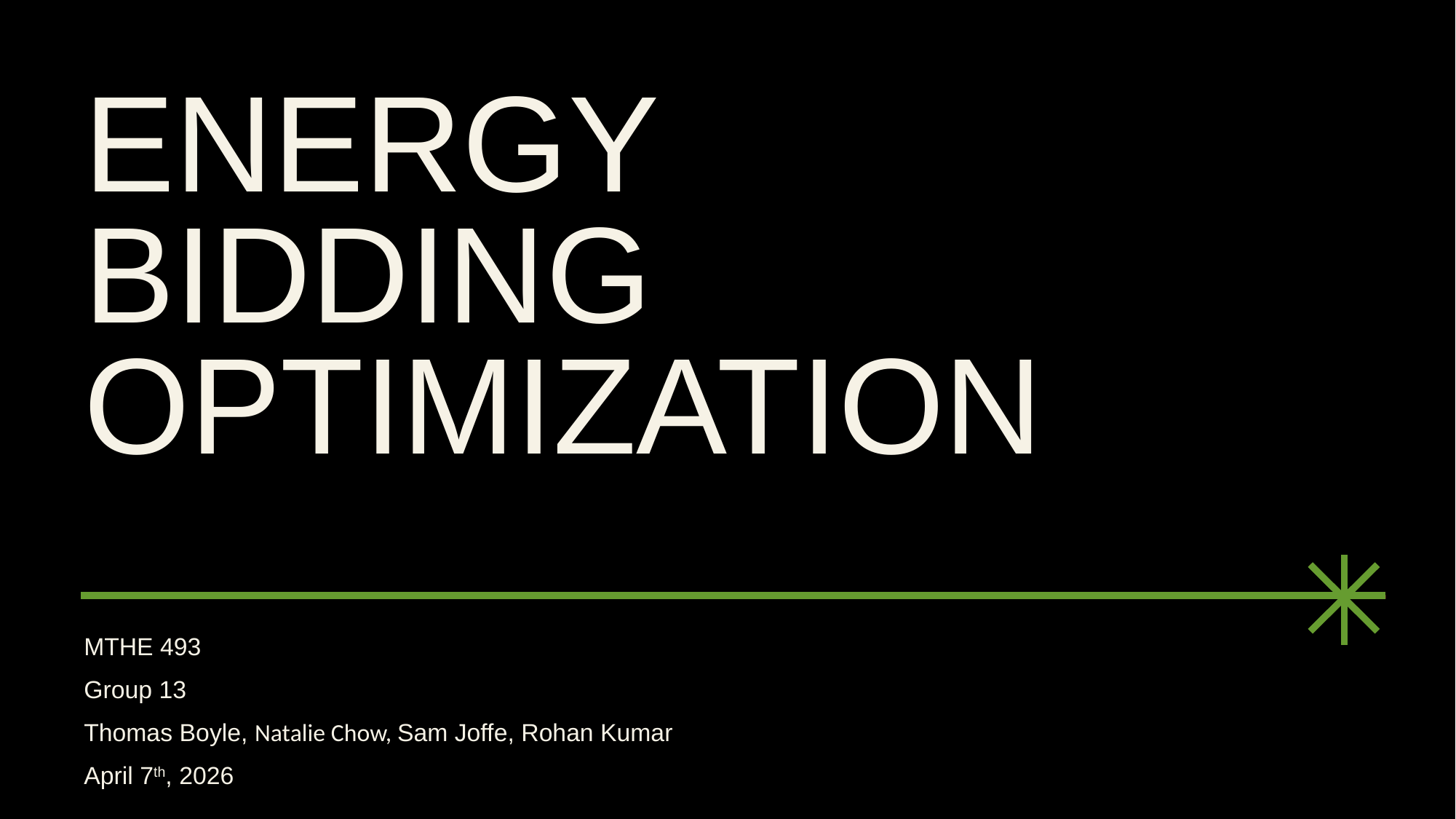

# Energy Bidding Optimization
MTHE 493
Group 13
Thomas Boyle, Natalie Chow, Sam Joffe, Rohan Kumar
April 7th, 2026